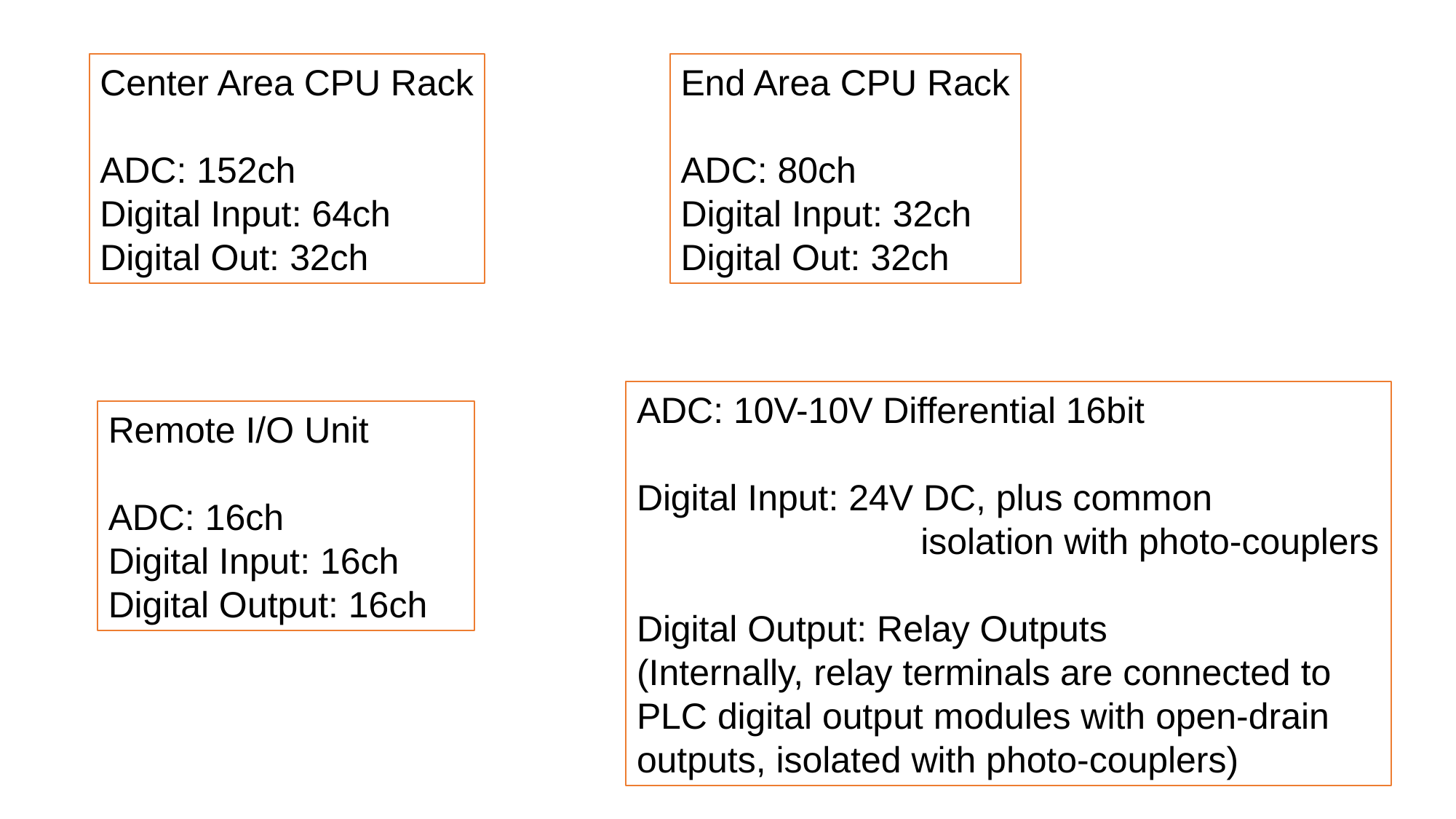

Center Area CPU Rack

ADC: 152ch
Digital Input: 64ch
Digital Out: 32ch
End Area CPU Rack

ADC: 80ch
Digital Input: 32ch
Digital Out: 32ch
ADC: 10V-10V Differential 16bit

Digital Input: 24V DC, plus common
                            isolation with photo-couplers

Digital Output: Relay Outputs
(Internally, relay terminals are connected to
PLC digital output modules with open-drain
outputs, isolated with photo-couplers)
Remote I/O Unit

ADC: 16ch
Digital Input: 16ch
Digital Output: 16ch